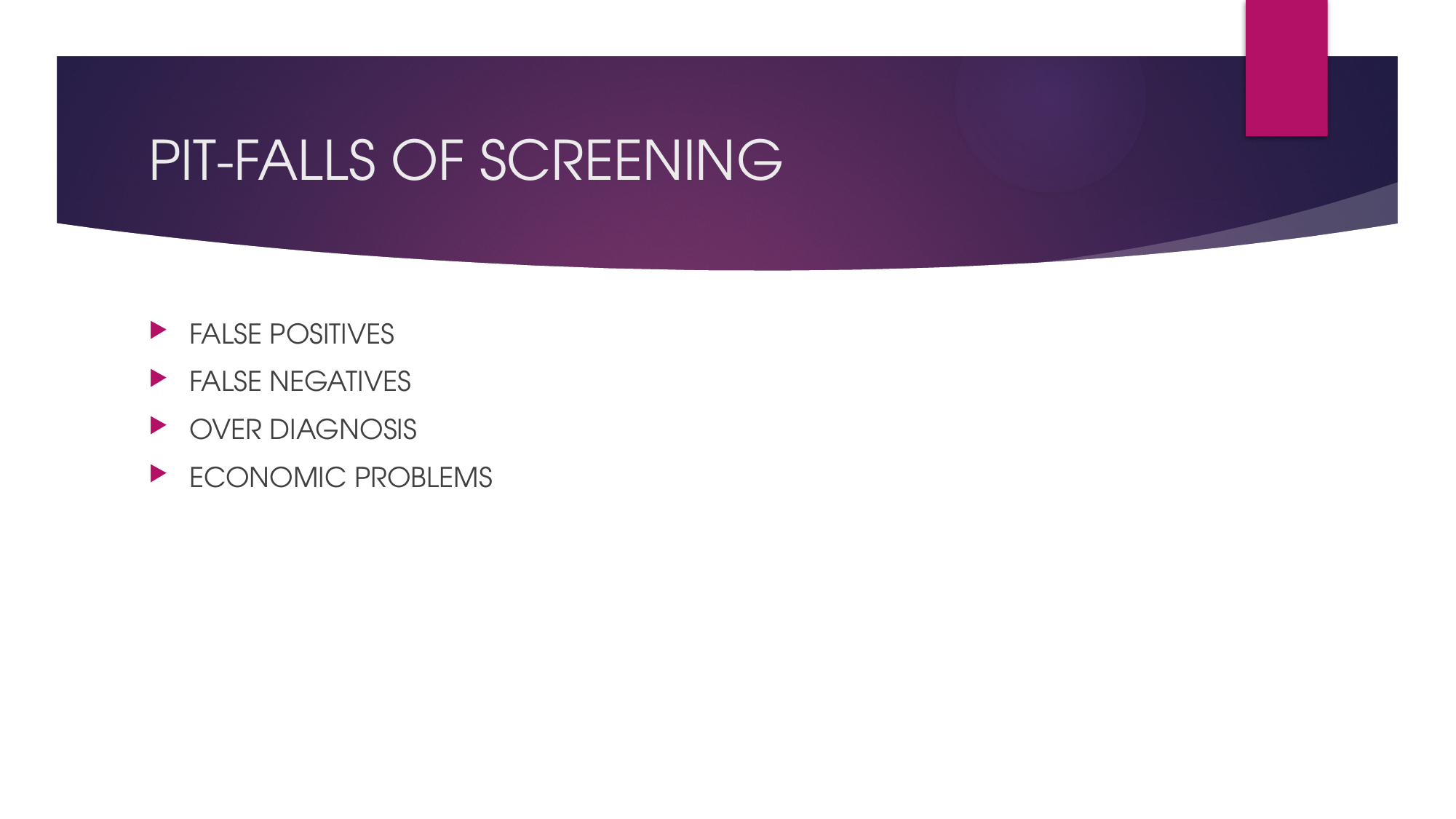

# PIT-FALLS OF SCREENING
FALSE POSITIVES
FALSE NEGATIVES
OVER DIAGNOSIS
ECONOMIC PROBLEMS